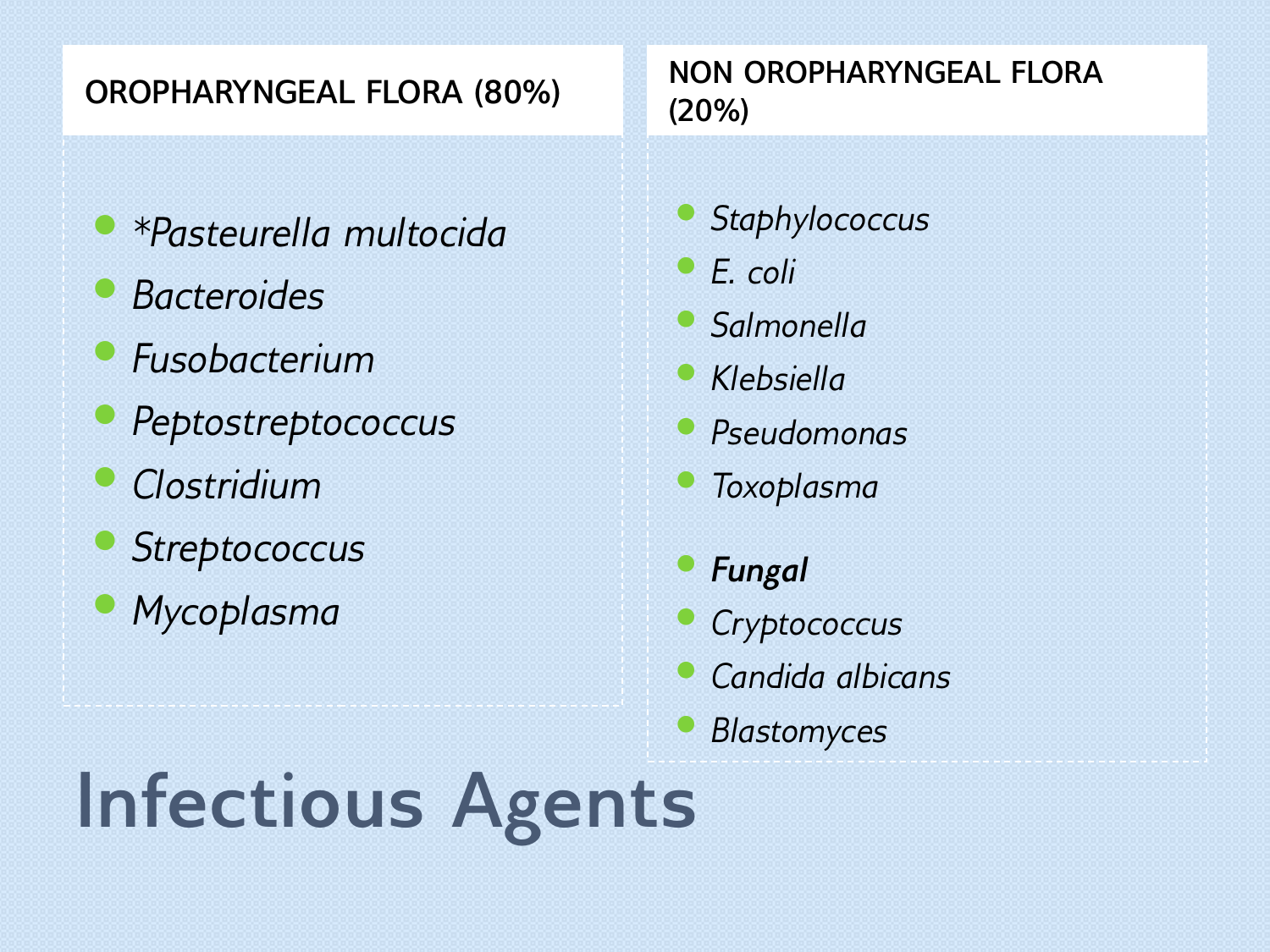

OROPHARYNGEAL FLORA (80%)
NON OROPHARYNGEAL FLORA (20%)

*Pasteurella multocida
Bacteroides
Fusobacterium
Peptostreptococcus
Clostridium
Streptococcus
Mycoplasma

Staphylococcus
E. coli
Salmonella
Klebsiella
Pseudomonas
Toxoplasma

Fungal
Cryptococcus
Candida albicans
Blastomyces
# Infectious Agents